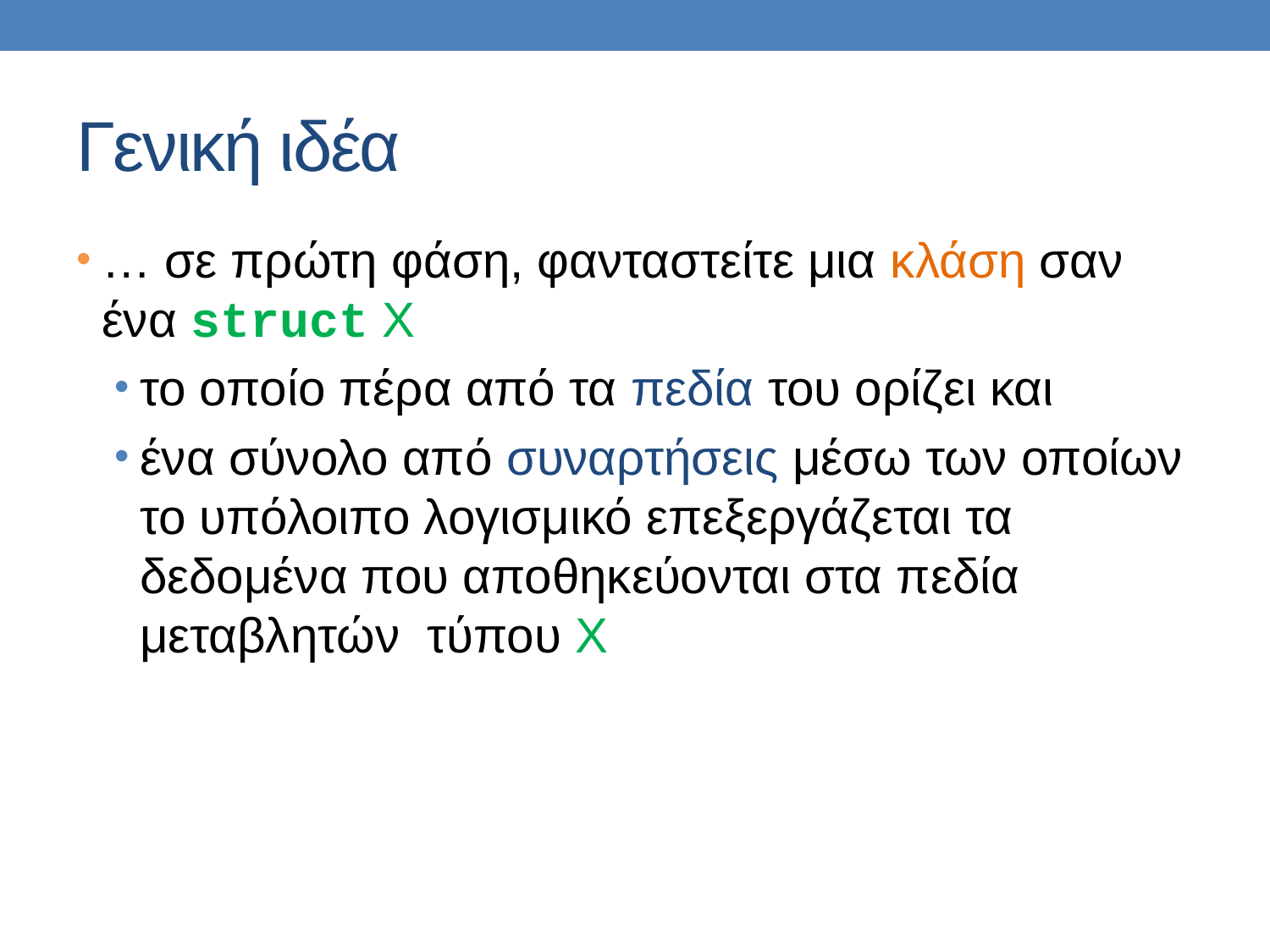

# Γενική ιδέα
… σε πρώτη φάση, φανταστείτε μια κλάση σαν ένα struct Χ
το οποίο πέρα από τα πεδία του ορίζει και
ένα σύνολο από συναρτήσεις μέσω των οποίων το υπόλοιπο λογισμικό επεξεργάζεται τα δεδομένα που αποθηκεύονται στα πεδία μεταβλητών  τύπου Χ